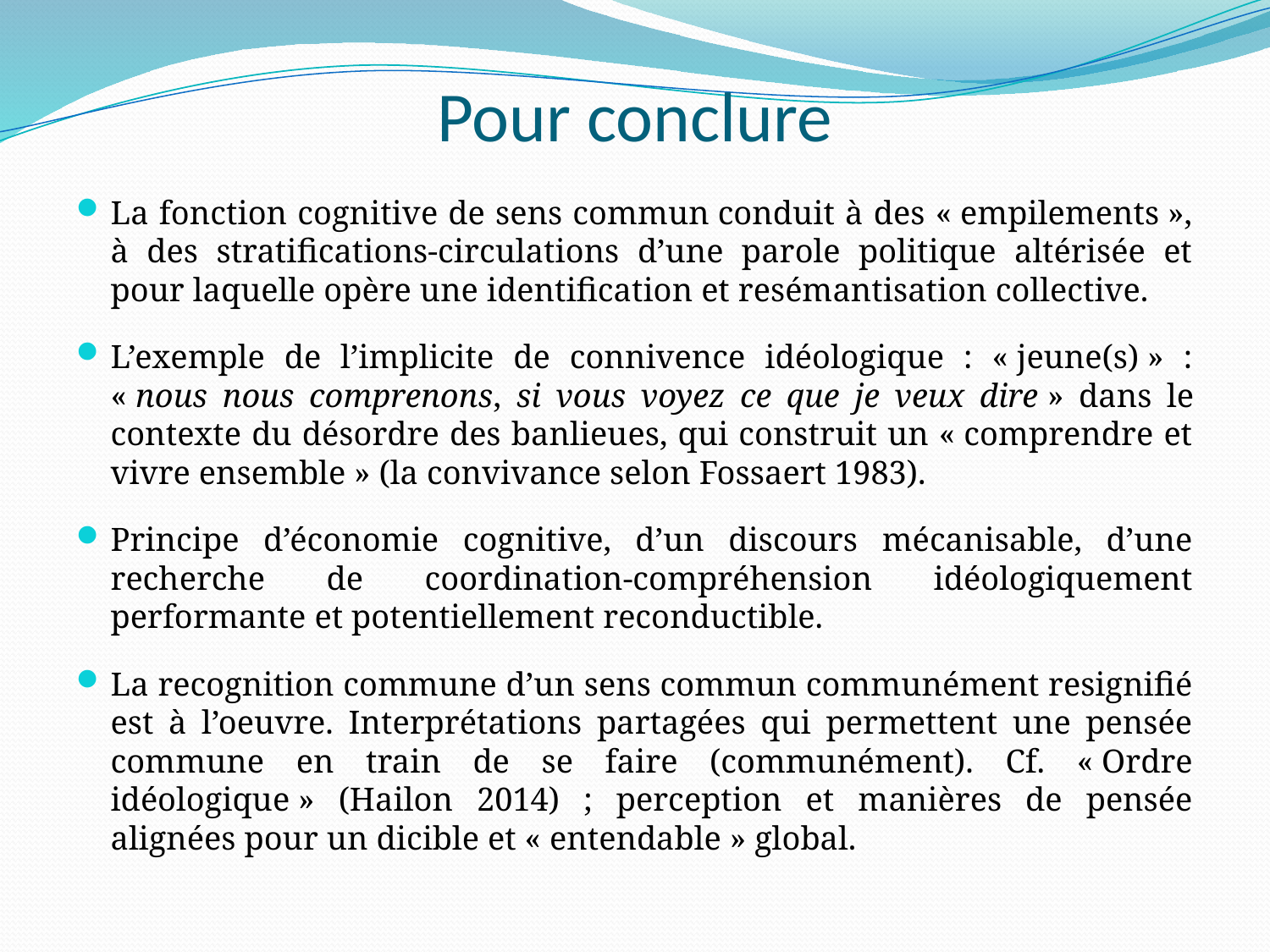

# Pour conclure
La fonction cognitive de sens commun conduit à des « empilements », à des stratifications-circulations d’une parole politique altérisée et pour laquelle opère une identification et resémantisation collective.

L’exemple de l’implicite de connivence idéologique : « jeune(s) » : « nous nous comprenons, si vous voyez ce que je veux dire » dans le contexte du désordre des banlieues, qui construit un « comprendre et vivre ensemble » (la convivance selon Fossaert 1983).

Principe d’économie cognitive, d’un discours mécanisable, d’une recherche de coordination-compréhension idéologiquement performante et potentiellement reconductible.

La recognition commune d’un sens commun communément resignifié est à l’oeuvre. Interprétations partagées qui permettent une pensée commune en train de se faire (communément). Cf. « Ordre idéologique » (Hailon 2014) ; perception et manières de pensée alignées pour un dicible et « entendable » global.